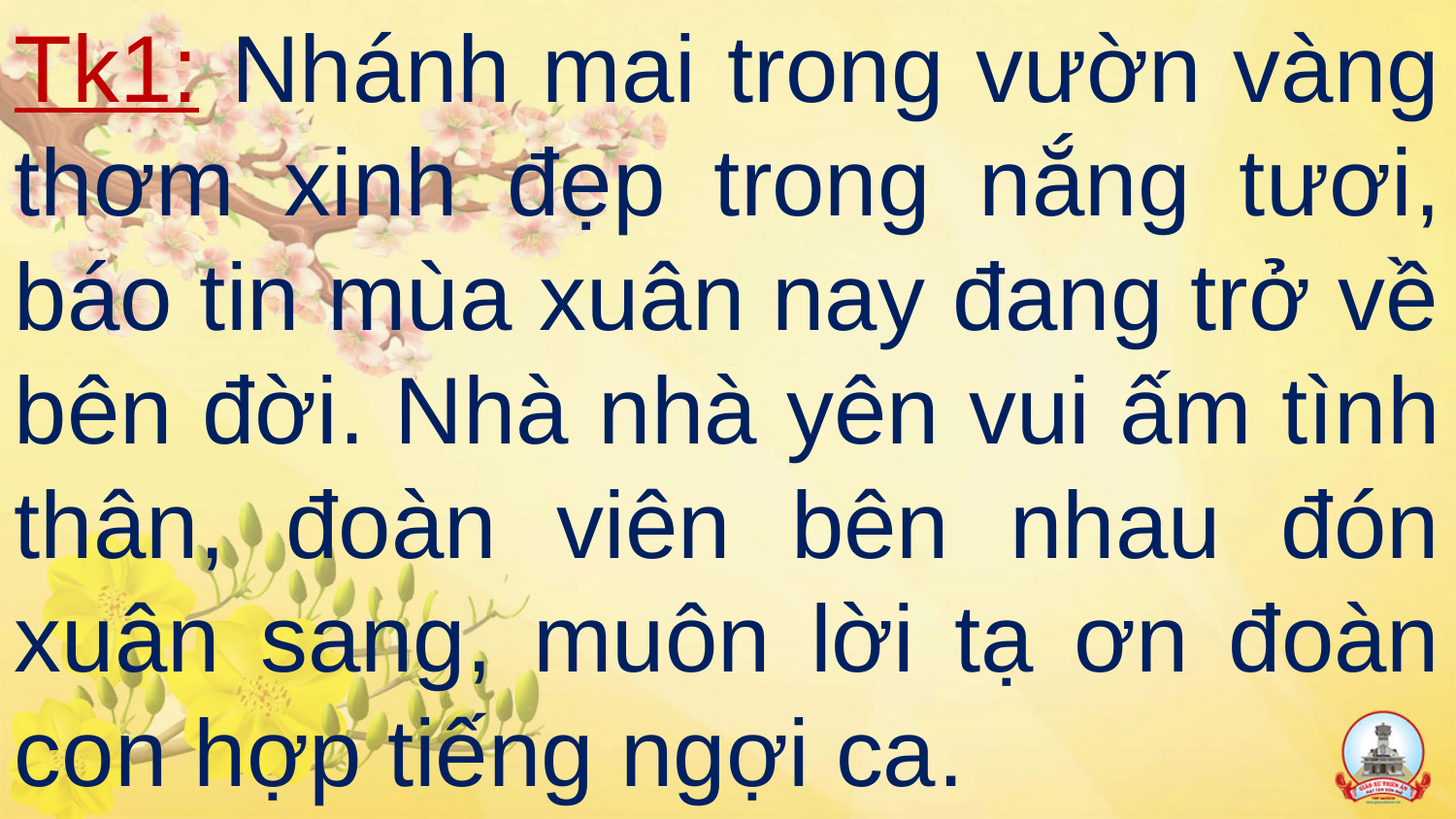

Tk1: Nhánh mai trong vườn vàng thơm xinh đẹp trong nắng tươi, báo tin mùa xuân nay đang trở về bên đời. Nhà nhà yên vui ấm tình thân, đoàn viên bên nhau đón xuân sang, muôn lời tạ ơn đoàn con hợp tiếng ngợi ca.